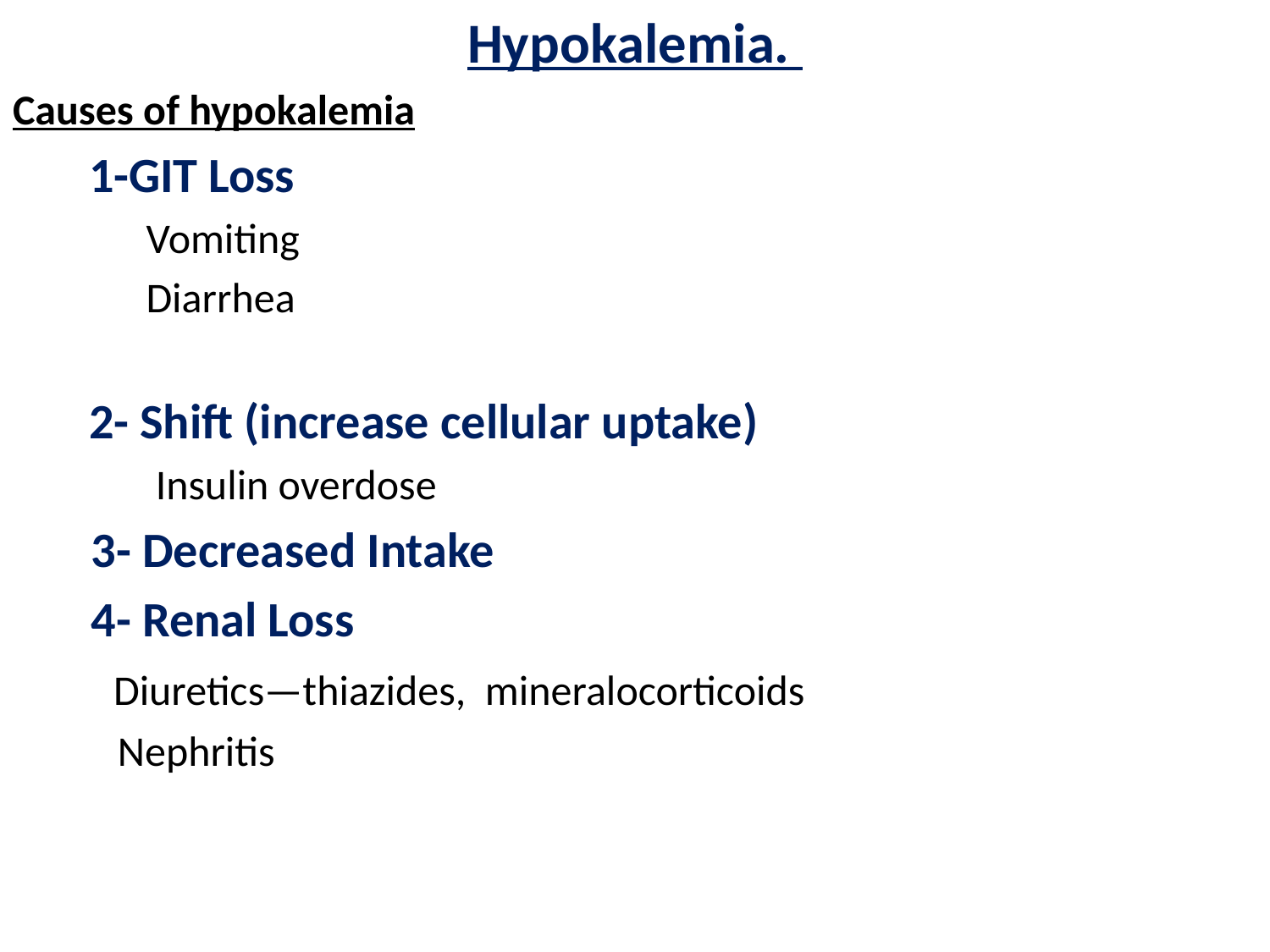

Hypokalemia.
Causes of hypokalemia
        1-GIT Loss
              Vomiting
              Diarrhea

        2- Shift (increase cellular uptake)
               Insulin overdose
       3- Decreased Intake
       4- Renal Loss
         Diuretics—thiazides,  mineralocorticoids
           Nephritis